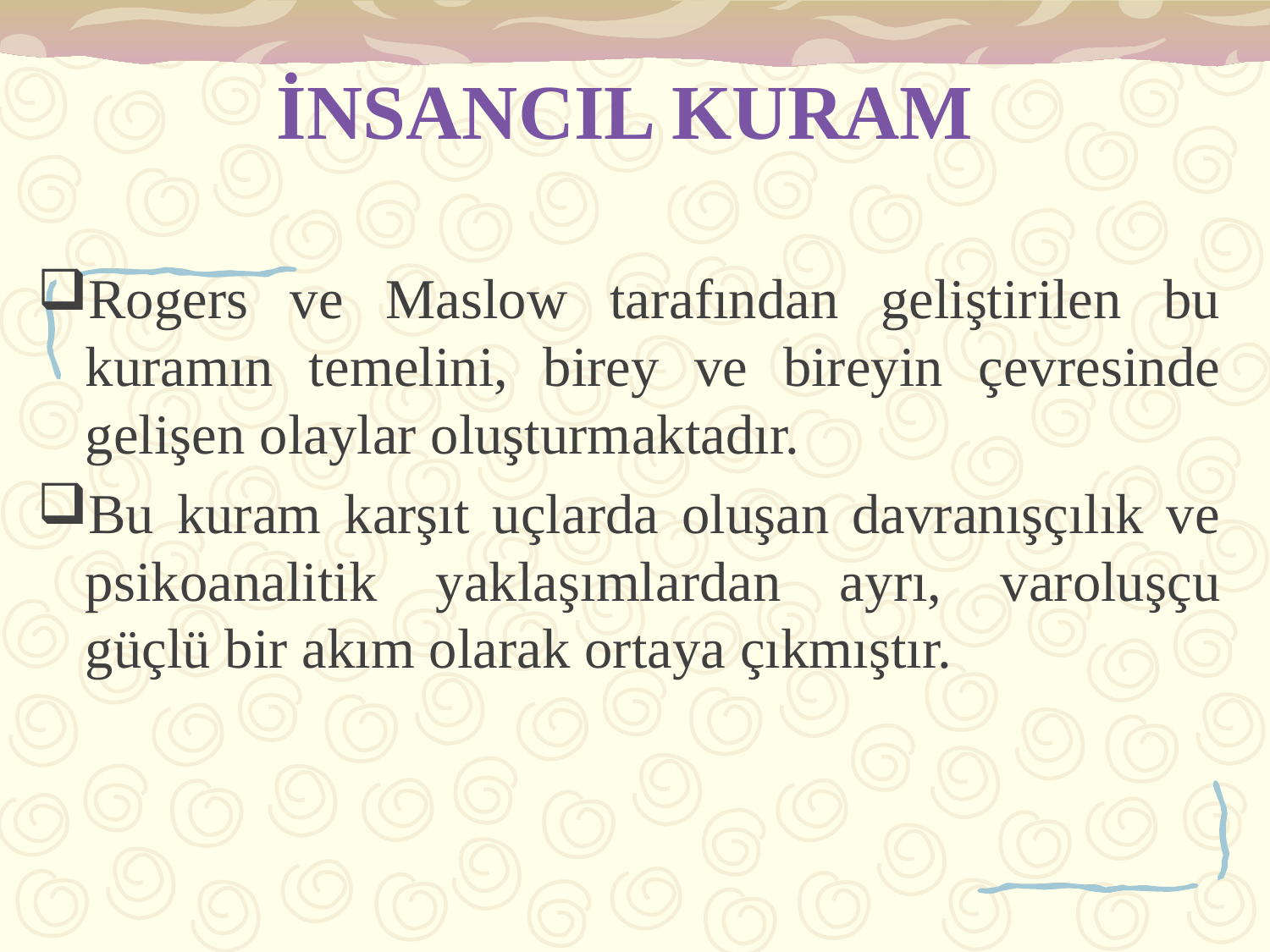

# İNSANCIL KURAM
Rogers ve Maslow tarafından geliştirilen bu kuramın temelini, birey ve bireyin çevresinde gelişen olaylar oluşturmaktadır.
Bu kuram karşıt uçlarda oluşan davranışçılık ve psikoanalitik yaklaşımlardan ayrı, varoluşçu güçlü bir akım olarak ortaya çıkmıştır.